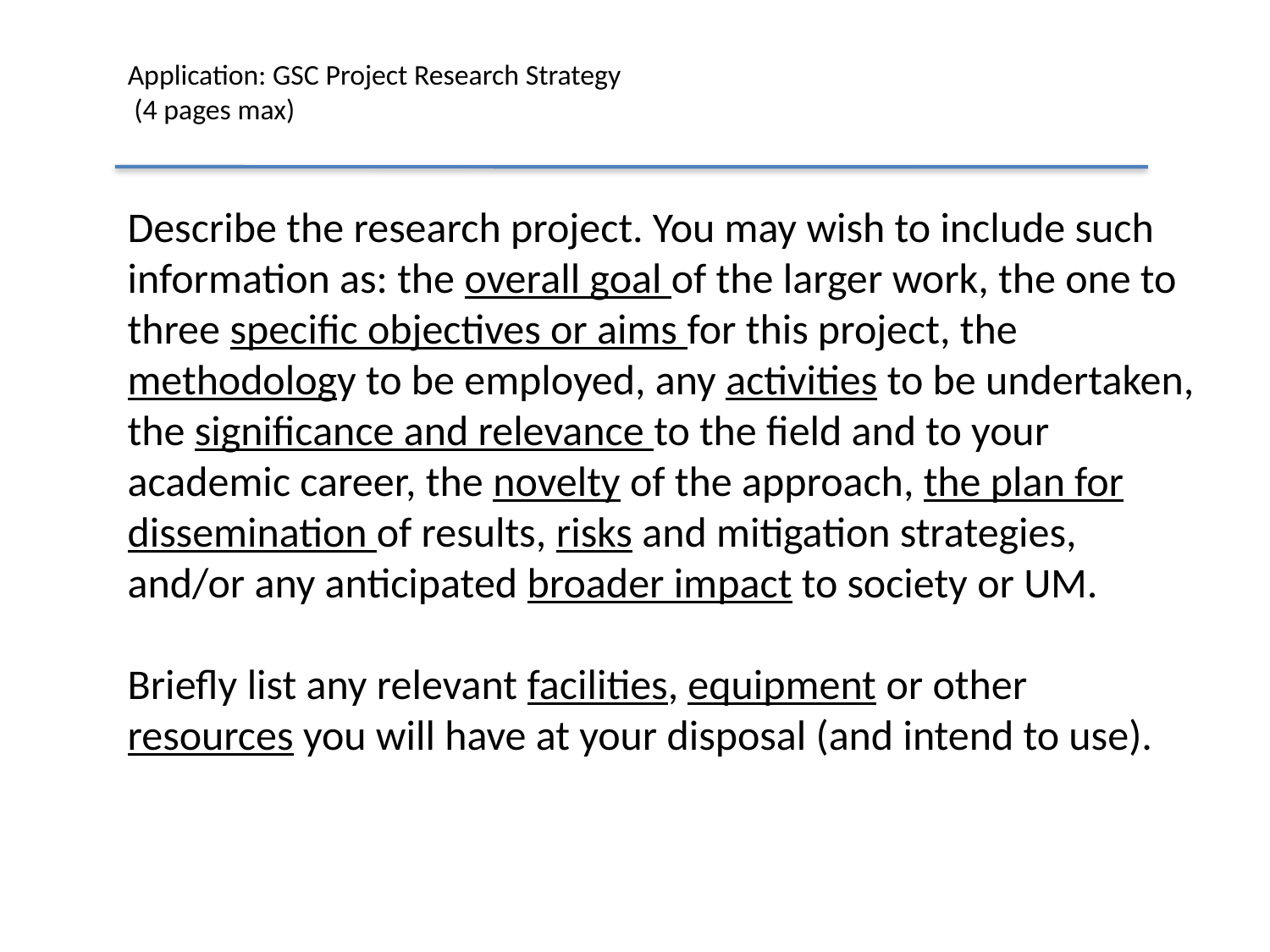

# Application: GSC Project Research Strategy (4 pages max)
Describe the research project. You may wish to include such information as: the overall goal of the larger work, the one to three specific objectives or aims for this project, the methodology to be employed, any activities to be undertaken, the significance and relevance to the field and to your academic career, the novelty of the approach, the plan for dissemination of results, risks and mitigation strategies, and/or any anticipated broader impact to society or UM.

Briefly list any relevant facilities, equipment or other resources you will have at your disposal (and intend to use).